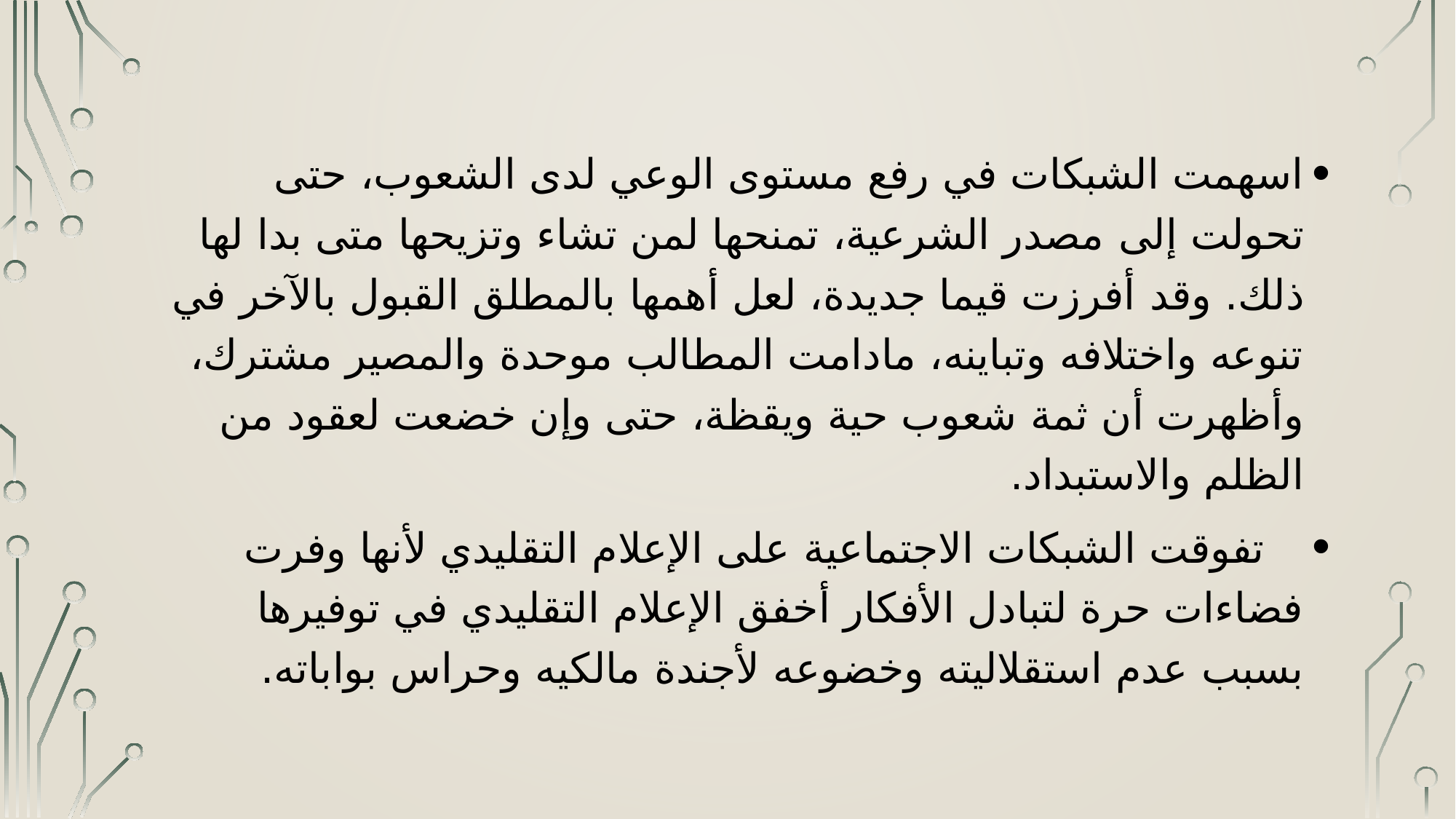

اسهمت الشبكات في رفع مستوى الوعي لدى الشعوب، حتى تحولت إلى مصدر الشرعية، تمنحها لمن تشاء وتزيحها متى بدا لها ذلك. وقد أفرزت قيما جديدة، لعل أهمها بالمطلق القبول بالآخر في تنوعه واختلافه وتباينه، مادامت المطالب موحدة والمصير مشترك، وأظهرت أن ثمة شعوب حية ويقظة، حتى وإن خضعت لعقود من الظلم والاستبداد.
   تفوقت الشبكات الاجتماعية على الإعلام التقليدي لأنها وفرت فضاءات حرة لتبادل الأفكار أخفق الإعلام التقليدي في توفيرها بسبب عدم استقلاليته وخضوعه لأجندة مالكيه وحراس بواباته.